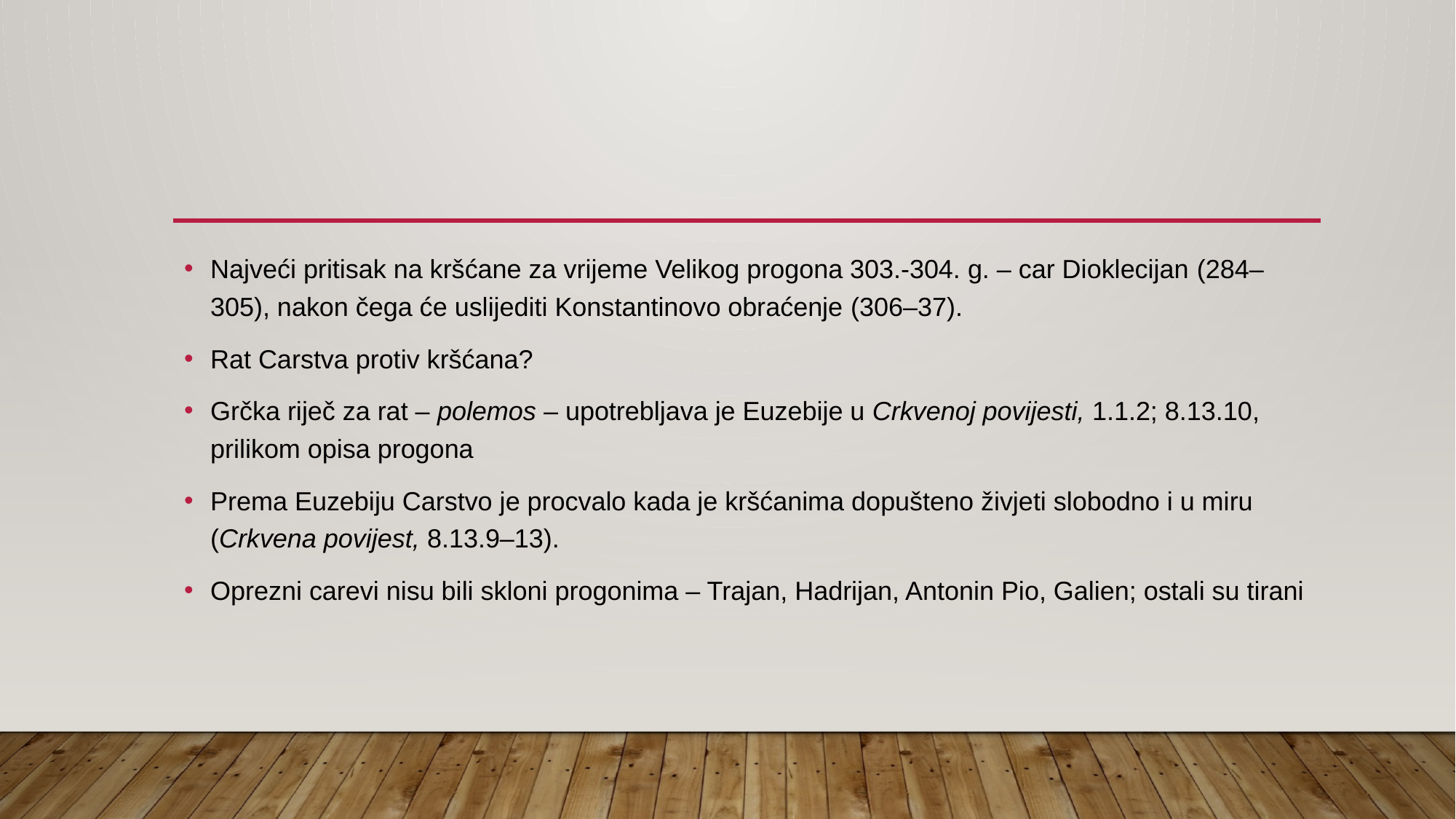

#
Najveći pritisak na kršćane za vrijeme Velikog progona 303.-304. g. – car Dioklecijan (284–305), nakon čega će uslijediti Konstantinovo obraćenje (306–37).
Rat Carstva protiv kršćana?
Grčka riječ za rat – polemos – upotrebljava je Euzebije u Crkvenoj povijesti, 1.1.2; 8.13.10, prilikom opisa progona
Prema Euzebiju Carstvo je procvalo kada je kršćanima dopušteno živjeti slobodno i u miru (Crkvena povijest, 8.13.9–13).
Oprezni carevi nisu bili skloni progonima – Trajan, Hadrijan, Antonin Pio, Galien; ostali su tirani